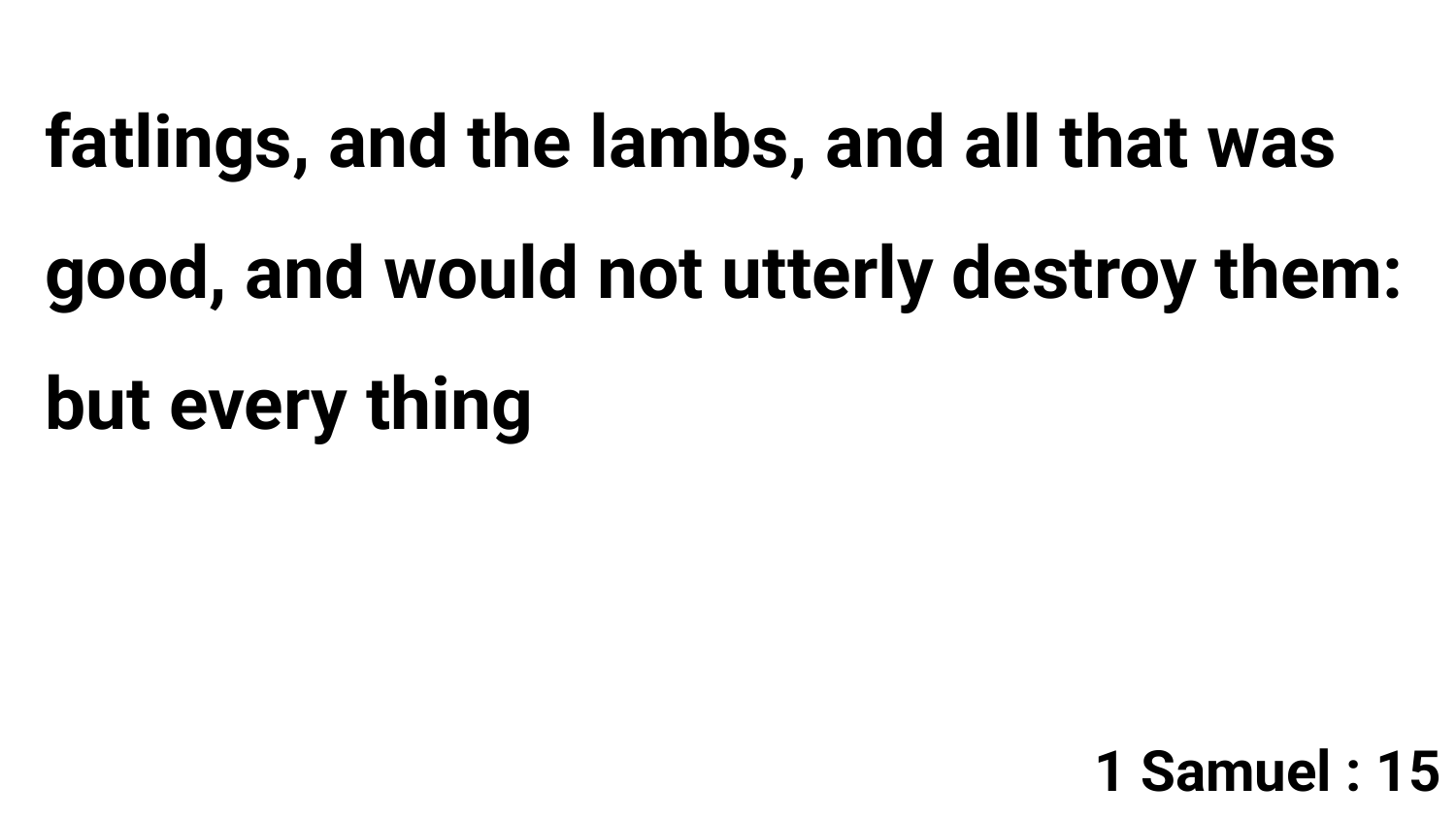

fatlings, and the lambs, and all that was good, and would not utterly destroy them: but every thing
1 Samuel : 15